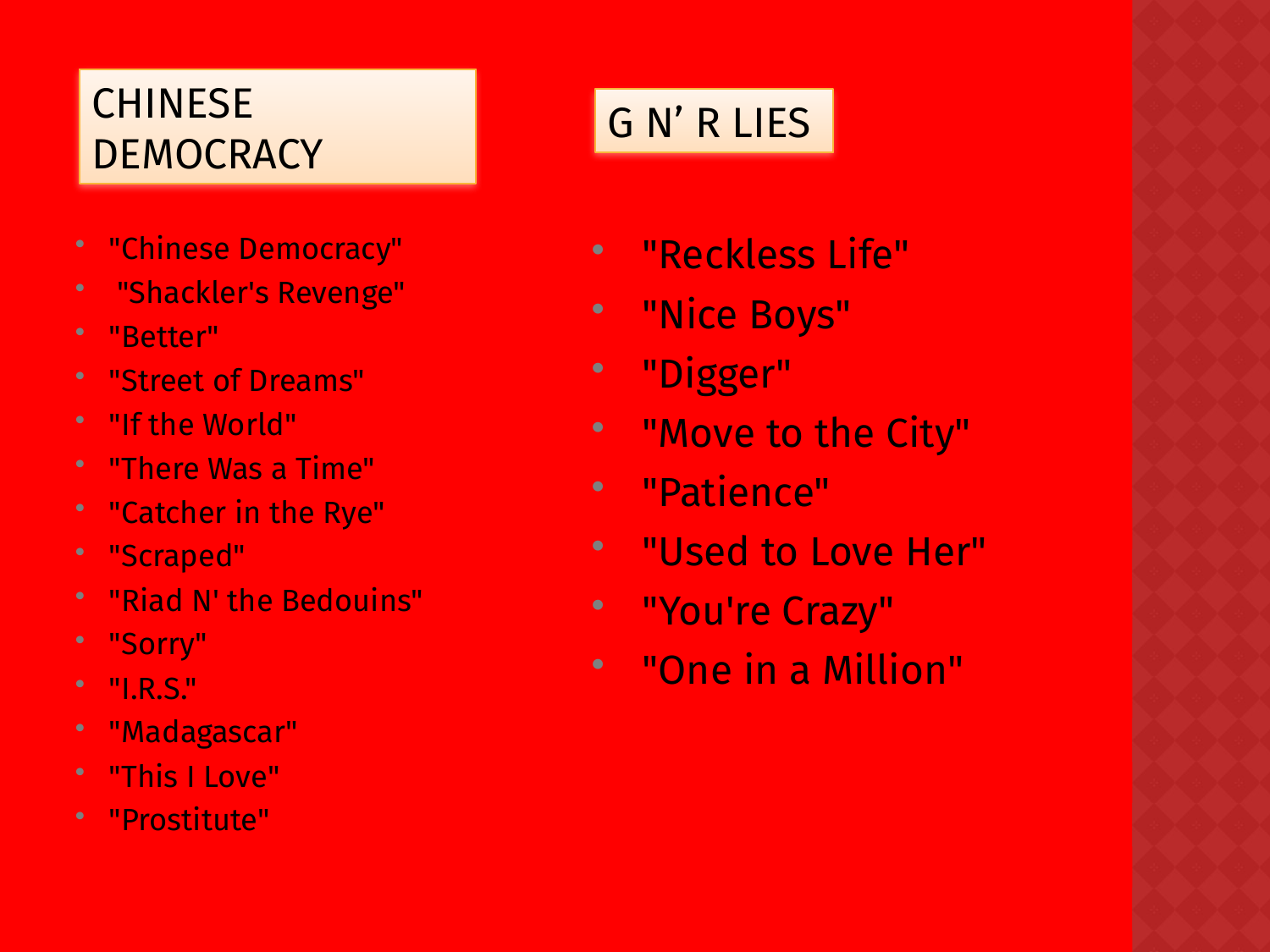

CHINESE DEMOCRACY
G N’ R LIES
"Chinese Democracy"
 "Shackler's Revenge"
"Better"
"Street of Dreams"
"If the World"
"There Was a Time"
"Catcher in the Rye"
"Scraped"
"Riad N' the Bedouins"
"Sorry"
"I.R.S."
"Madagascar"
"This I Love"
"Prostitute"

"Reckless Life"
"Nice Boys"
"Digger"
"Move to the City"
"Patience"
"Used to Love Her"
"You're Crazy"
"One in a Million"